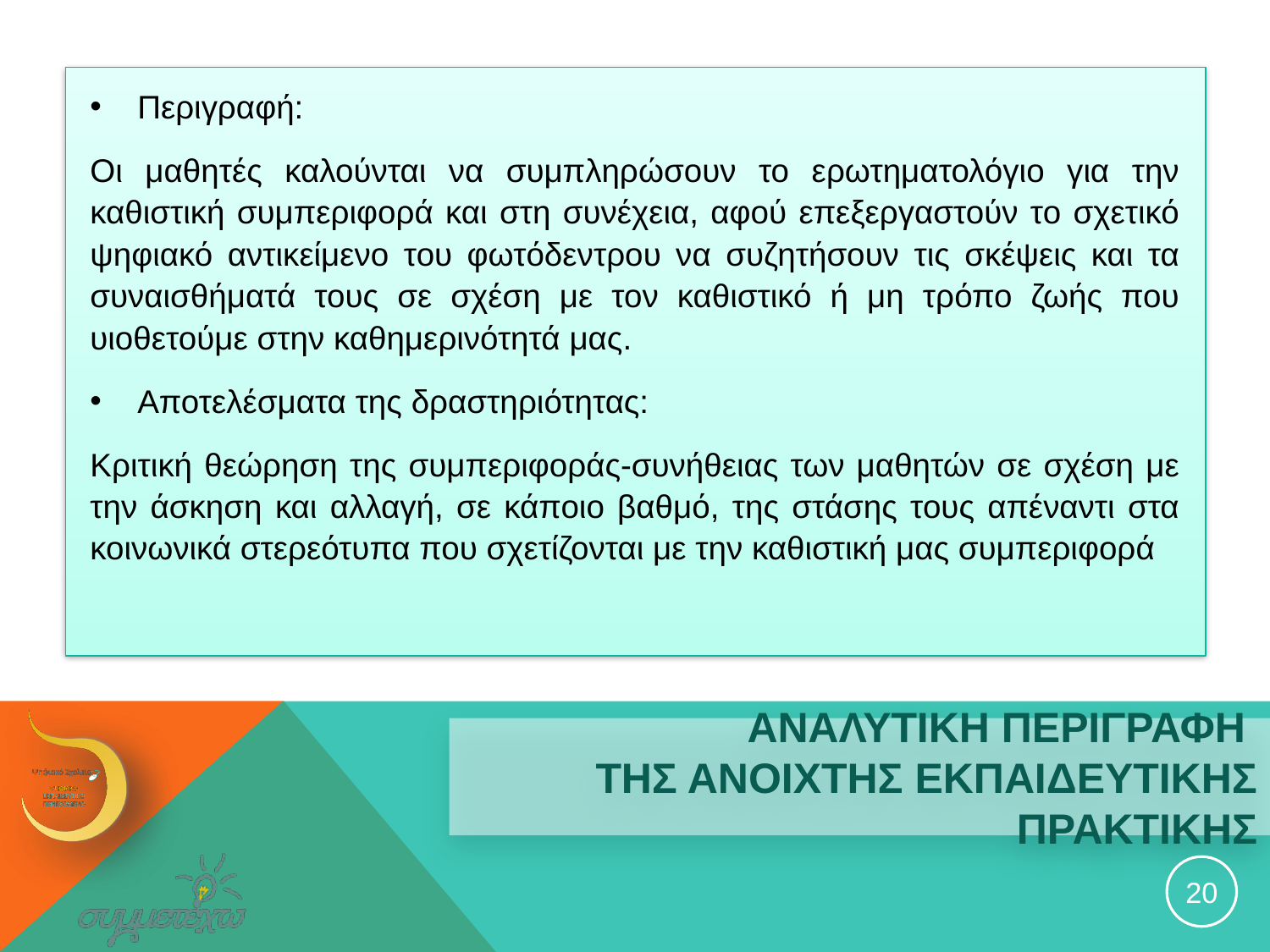

Περιγραφή:
Οι μαθητές καλούνται να συμπληρώσουν το ερωτηματολόγιο για την καθιστική συμπεριφορά και στη συνέχεια, αφού επεξεργαστούν το σχετικό ψηφιακό αντικείμενο του φωτόδεντρου να συζητήσουν τις σκέψεις και τα συναισθήματά τους σε σχέση με τον καθιστικό ή μη τρόπο ζωής που υιοθετούμε στην καθημερινότητά μας.
Αποτελέσματα της δραστηριότητας:
Κριτική θεώρηση της συμπεριφοράς-συνήθειας των μαθητών σε σχέση με την άσκηση και αλλαγή, σε κάποιο βαθμό, της στάσης τους απέναντι στα κοινωνικά στερεότυπα που σχετίζονται με την καθιστική μας συμπεριφορά

# ΑΝΑΛΥΤΙΚΗ ΠΕΡΙΓΡΑΦΗ ΤΗΣ ανοιχτησ εκπαιδευτικησ ΠΡΑΚΤΙΚΗΣ
20